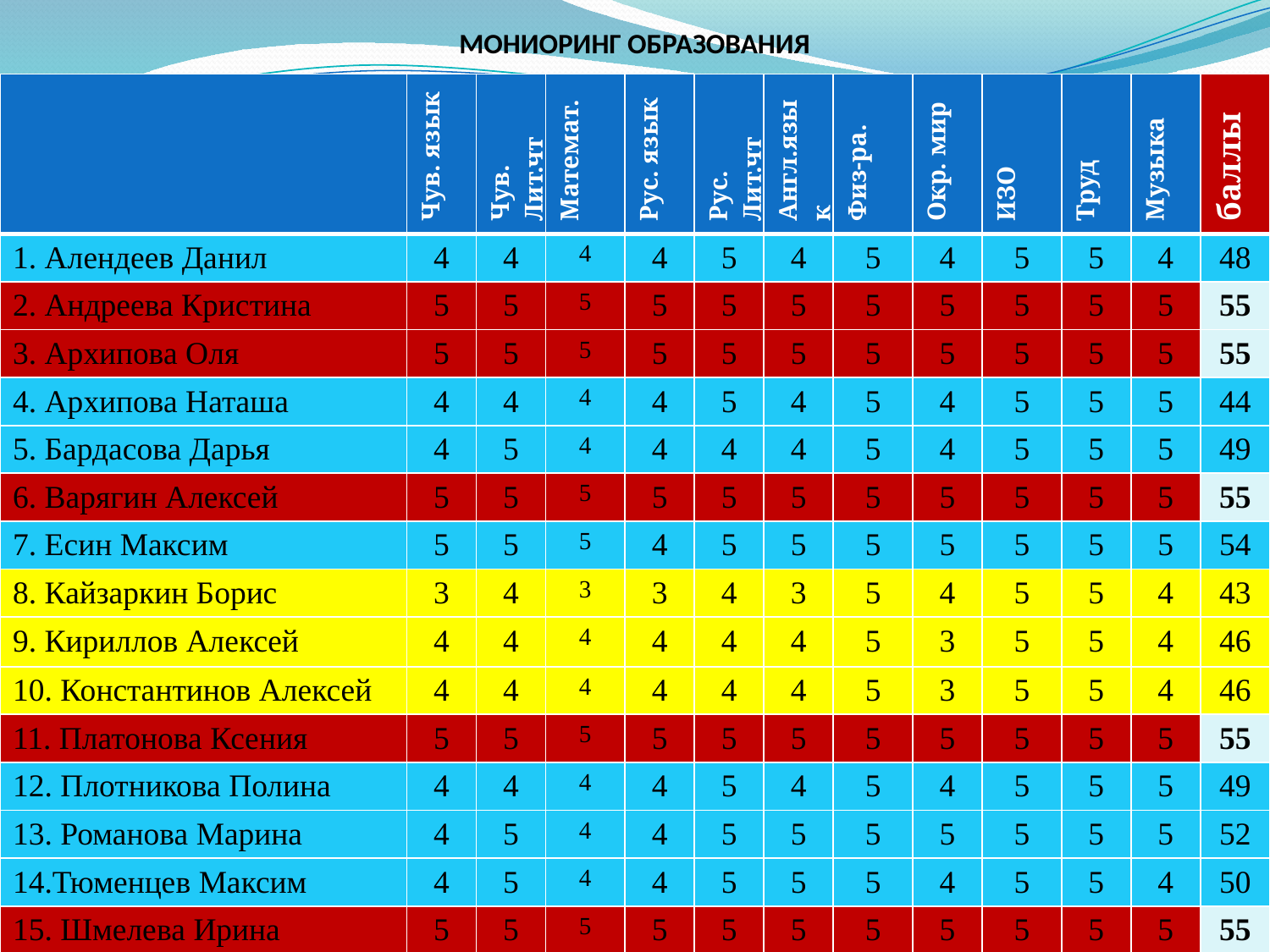

# МОНИОРИНГ ОБРАЗОВАНИЯ
|  | Чув. язык | Чув. Лит.чт | Математ. | Рус. язык | Рус. Лит.чт | Англ.язык | Физ-ра. | Окр. мир | ИЗО | Tруд | Музыка | баллы |
| --- | --- | --- | --- | --- | --- | --- | --- | --- | --- | --- | --- | --- |
| 1. Алендеев Данил | 4 | 4 | 4 | 4 | 5 | 4 | 5 | 4 | 5 | 5 | 4 | 48 |
| 2. Андреева Кристина | 5 | 5 | 5 | 5 | 5 | 5 | 5 | 5 | 5 | 5 | 5 | 55 |
| 3. Архипова Оля | 5 | 5 | 5 | 5 | 5 | 5 | 5 | 5 | 5 | 5 | 5 | 55 |
| 4. Архипова Наташа | 4 | 4 | 4 | 4 | 5 | 4 | 5 | 4 | 5 | 5 | 5 | 44 |
| 5. Бардасова Дарья | 4 | 5 | 4 | 4 | 4 | 4 | 5 | 4 | 5 | 5 | 5 | 49 |
| 6. Варягин Алексей | 5 | 5 | 5 | 5 | 5 | 5 | 5 | 5 | 5 | 5 | 5 | 55 |
| 7. Есин Максим | 5 | 5 | 5 | 4 | 5 | 5 | 5 | 5 | 5 | 5 | 5 | 54 |
| 8. Кайзаркин Борис | 3 | 4 | 3 | 3 | 4 | 3 | 5 | 4 | 5 | 5 | 4 | 43 |
| 9. Кириллов Алексей | 4 | 4 | 4 | 4 | 4 | 4 | 5 | 3 | 5 | 5 | 4 | 46 |
| 10. Константинов Алексей | 4 | 4 | 4 | 4 | 4 | 4 | 5 | 3 | 5 | 5 | 4 | 46 |
| 11. Платонова Ксения | 5 | 5 | 5 | 5 | 5 | 5 | 5 | 5 | 5 | 5 | 5 | 55 |
| 12. Плотникова Полина | 4 | 4 | 4 | 4 | 5 | 4 | 5 | 4 | 5 | 5 | 5 | 49 |
| 13. Романова Марина | 4 | 5 | 4 | 4 | 5 | 5 | 5 | 5 | 5 | 5 | 5 | 52 |
| 14.Тюменцев Максим | 4 | 5 | 4 | 4 | 5 | 5 | 5 | 4 | 5 | 5 | 4 | 50 |
| 15. Шмелева Ирина | 5 | 5 | 5 | 5 | 5 | 5 | 5 | 5 | 5 | 5 | 5 | 55 |